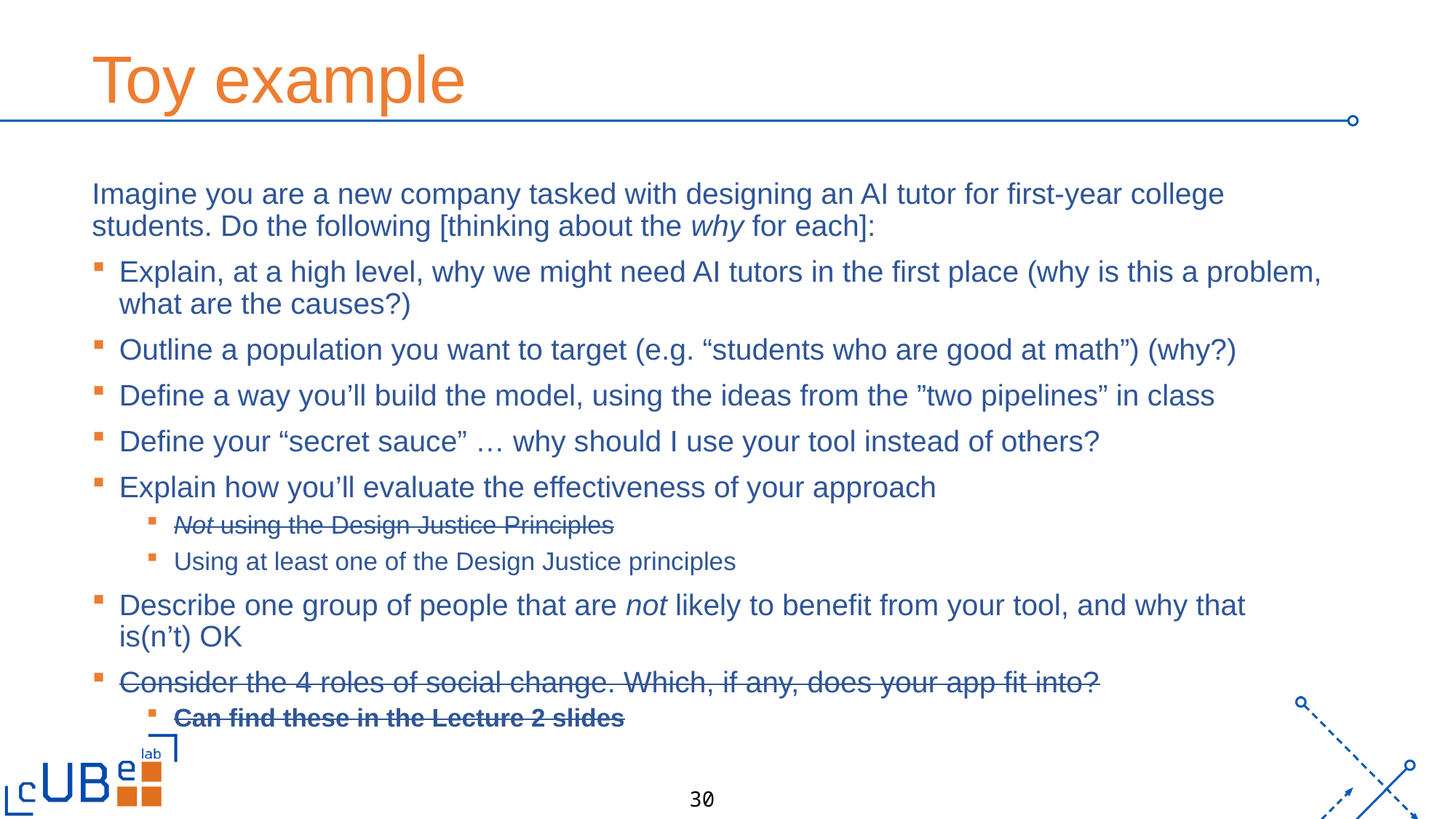

# Toy example
Imagine you are a new company tasked with designing an AI tutor for first-year college students. Do the following [thinking about the why for each]:
Explain, at a high level, why we might need AI tutors in the first place (why is this a problem, what are the causes?)
Outline a population you want to target (e.g. “students who are good at math”) (why?)
Define a way you’ll build the model, using the ideas from the ”two pipelines” in class
Define your “secret sauce” … why should I use your tool instead of others?
Explain how you’ll evaluate the effectiveness of your approach
Not using the Design Justice Principles
Using at least one of the Design Justice principles
Describe one group of people that are not likely to benefit from your tool, and why that is(n’t) OK
Consider the 4 roles of social change. Which, if any, does your app fit into?
Can find these in the Lecture 2 slides

30